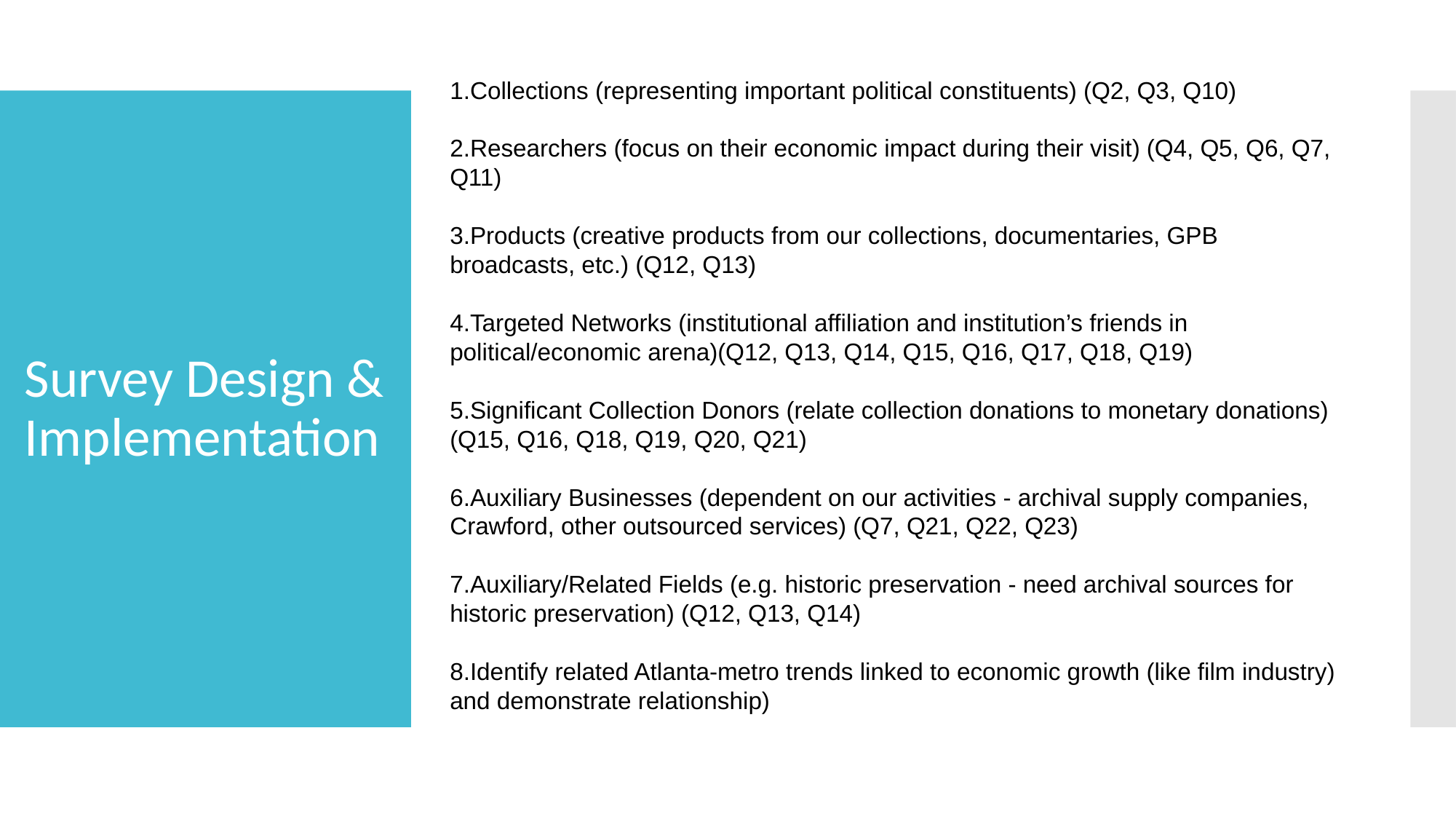

Collections (representing important political constituents) (Q2, Q3, Q10)

Researchers (focus on their economic impact during their visit) (Q4, Q5, Q6, Q7, Q11)

Products (creative products from our collections, documentaries, GPB broadcasts, etc.) (Q12, Q13)

Targeted Networks (institutional affiliation and institution’s friends in political/economic arena)(Q12, Q13, Q14, Q15, Q16, Q17, Q18, Q19)

Significant Collection Donors (relate collection donations to monetary donations) (Q15, Q16, Q18, Q19, Q20, Q21)

Auxiliary Businesses (dependent on our activities - archival supply companies, Crawford, other outsourced services) (Q7, Q21, Q22, Q23)

Auxiliary/Related Fields (e.g. historic preservation - need archival sources for historic preservation) (Q12, Q13, Q14)

Identify related Atlanta-metro trends linked to economic growth (like film industry) and demonstrate relationship)

# Survey Design & Implementation